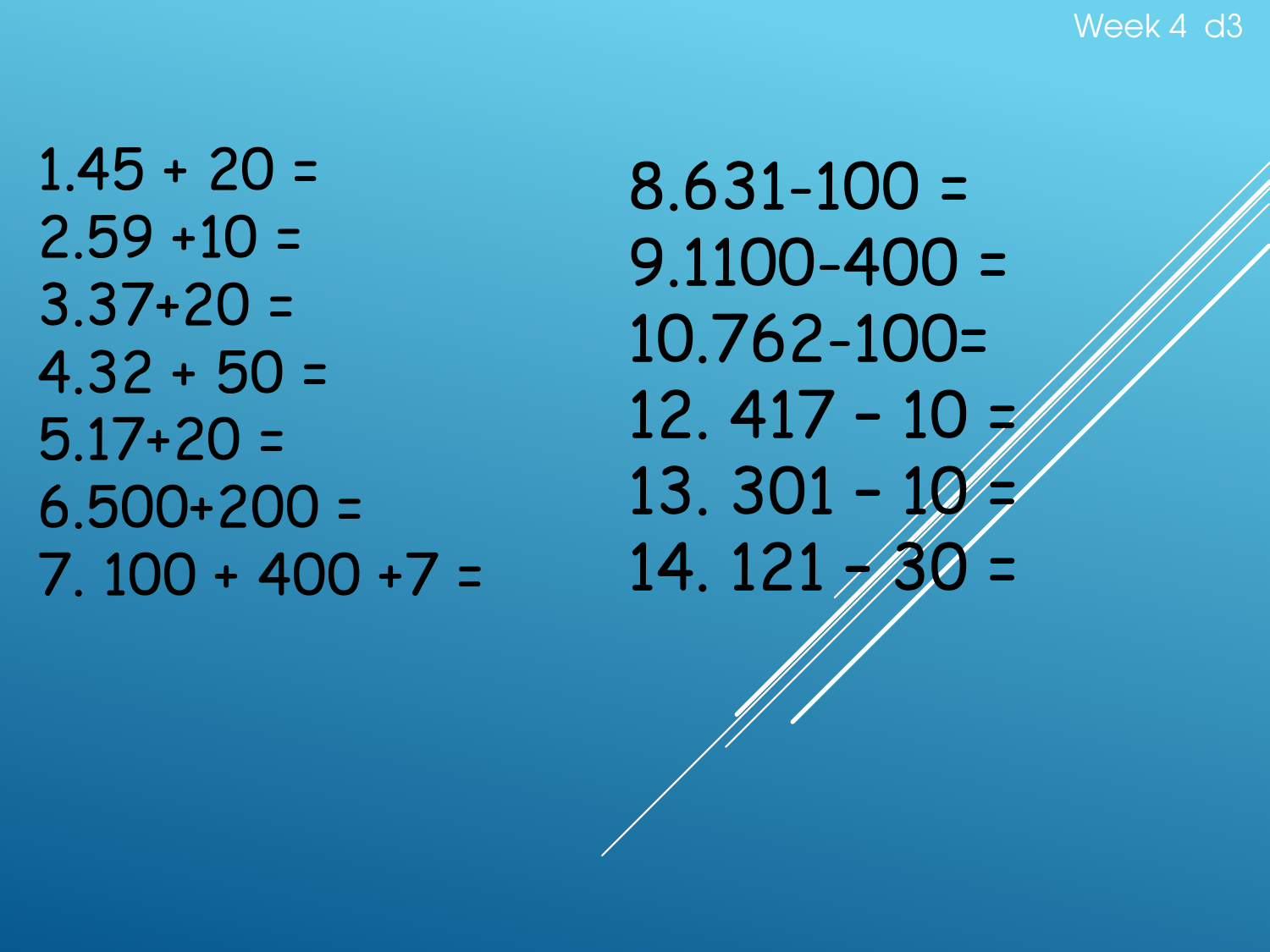

Week 4  d3
1.45 + 20 =
2.59 +10 =
3.37+20 =
4.32 + 50 =
5.17+20 =
6.500+200 =
7. 100 + 400 +7 =
8.631-100 =
9.1100-400 =
10.762-100=
12. 417 – 10 =
13. 301 – 10 =
14. 121 – 30 =